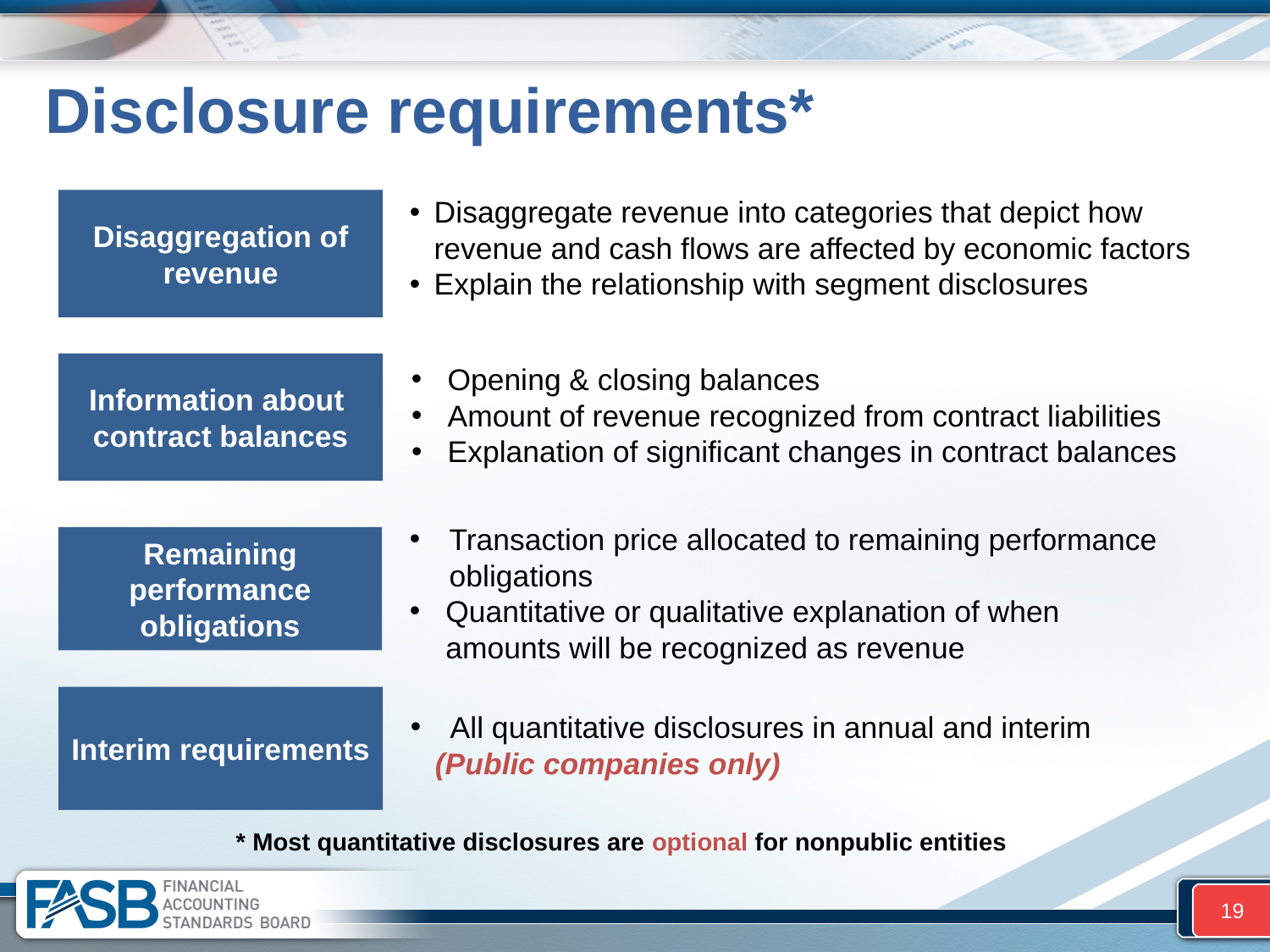

# Disclosure requirements*
19
Disaggregate revenue into categories that depict how revenue and cash flows are affected by economic factors
Explain the relationship with segment disclosures
Disaggregation of revenue
Opening & closing balances
Amount of revenue recognized from contract liabilities
Explanation of significant changes in contract balances
Information about  contract balances
Transaction price allocated to remaining performance obligations
Quantitative or qualitative explanation of when amounts will be recognized as revenue
Remaining performance obligations
Interim requirements
All quantitative disclosures in annual and interim
   (Public companies only)
* Most quantitative disclosures are optional for nonpublic entities
19